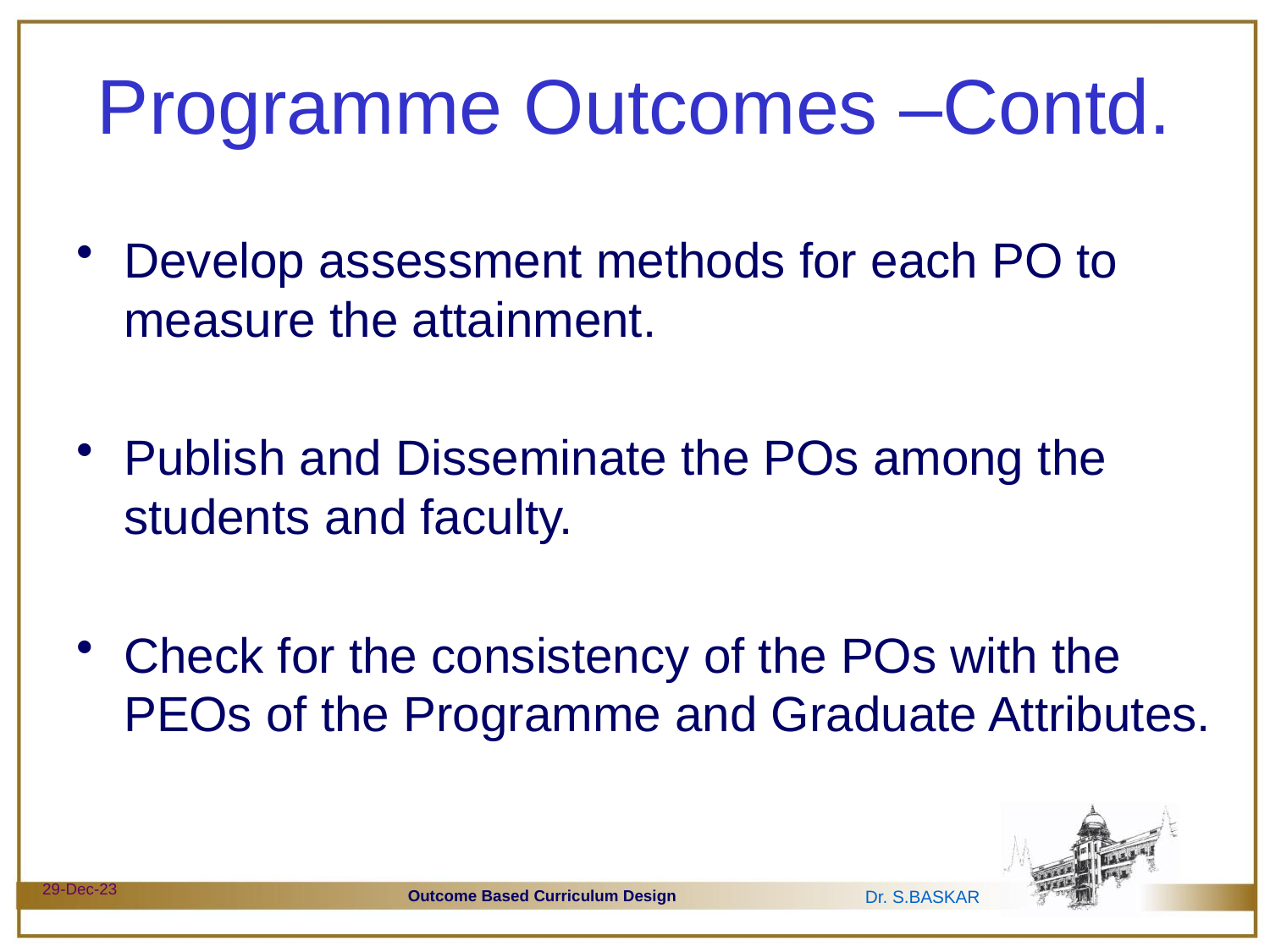

# Programme Outcomes –Contd.
Develop assessment methods for each PO to measure the attainment.

Publish and Disseminate the POs among the students and faculty.

Check for the consistency of the POs with the PEOs of the Programme and Graduate Attributes.

29-Dec-23